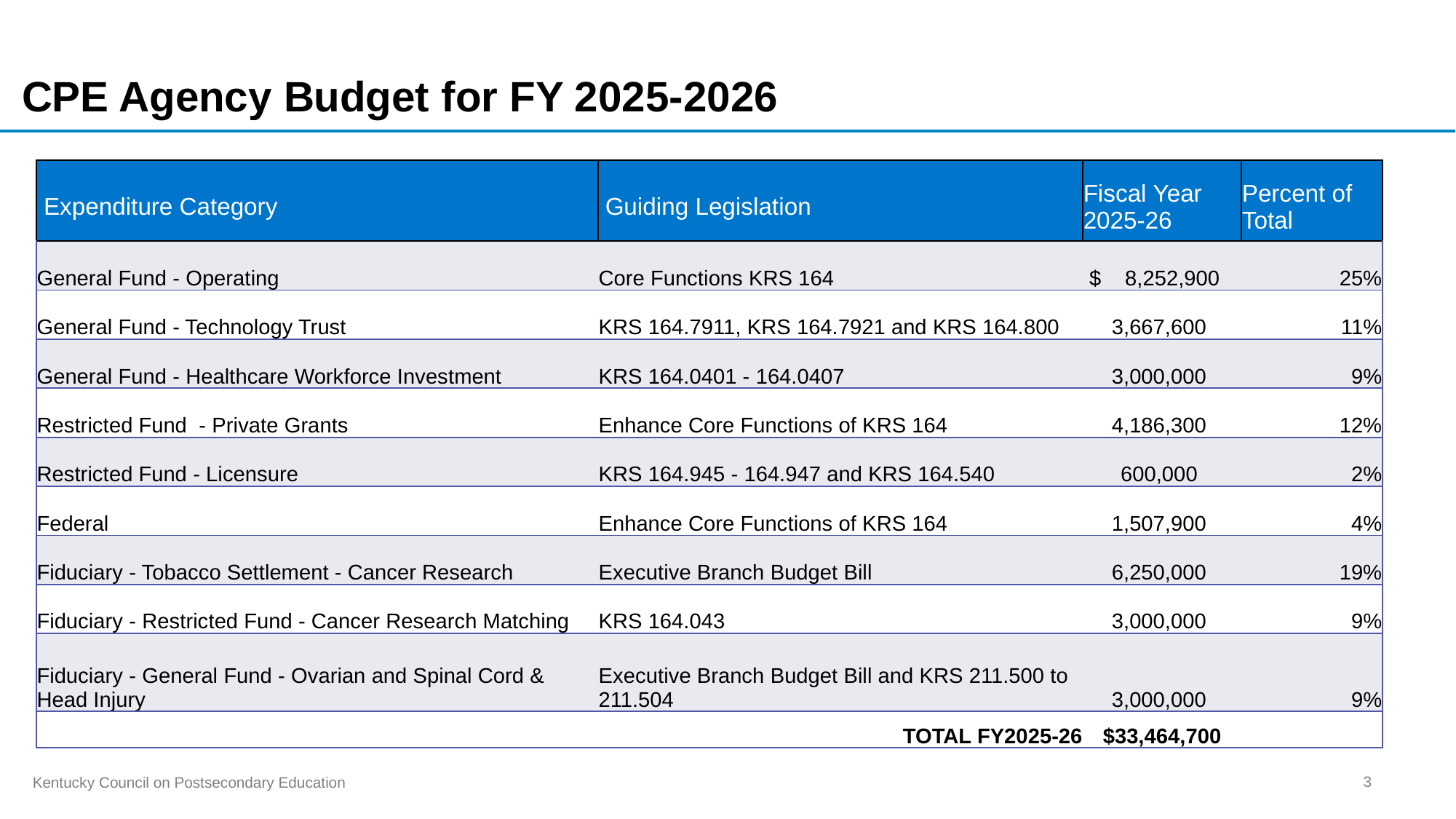

# CPE Agency Budget for FY 2025-2026

| Expenditure Category | Guiding Legislation | Fiscal Year 2025-26 | Percent of Total |
| --- | --- | --- | --- |
| General Fund - Operating | Core Functions KRS 164 | $ 8,252,900 | 25% |
| General Fund - Technology Trust | KRS 164.7911, KRS 164.7921 and KRS 164.800 | 3,667,600 | 11% |
| General Fund - Healthcare Workforce Investment | KRS 164.0401 - 164.0407 | 3,000,000 | 9% |
| Restricted Fund - Private Grants | Enhance Core Functions of KRS 164 | 4,186,300 | 12% |
| Restricted Fund - Licensure | KRS 164.945 - 164.947 and KRS 164.540 | 600,000 | 2% |
| Federal | Enhance Core Functions of KRS 164 | 1,507,900 | 4% |
| Fiduciary - Tobacco Settlement - Cancer Research | Executive Branch Budget Bill | 6,250,000 | 19% |
| Fiduciary - Restricted Fund - Cancer Research Matching | KRS 164.043 | 3,000,000 | 9% |
| Fiduciary - General Fund - Ovarian and Spinal Cord & Head Injury | Executive Branch Budget Bill and KRS 211.500 to 211.504 | 3,000,000 | 9% |
|  | TOTAL FY2025-26 | $33,464,700 |  |
3